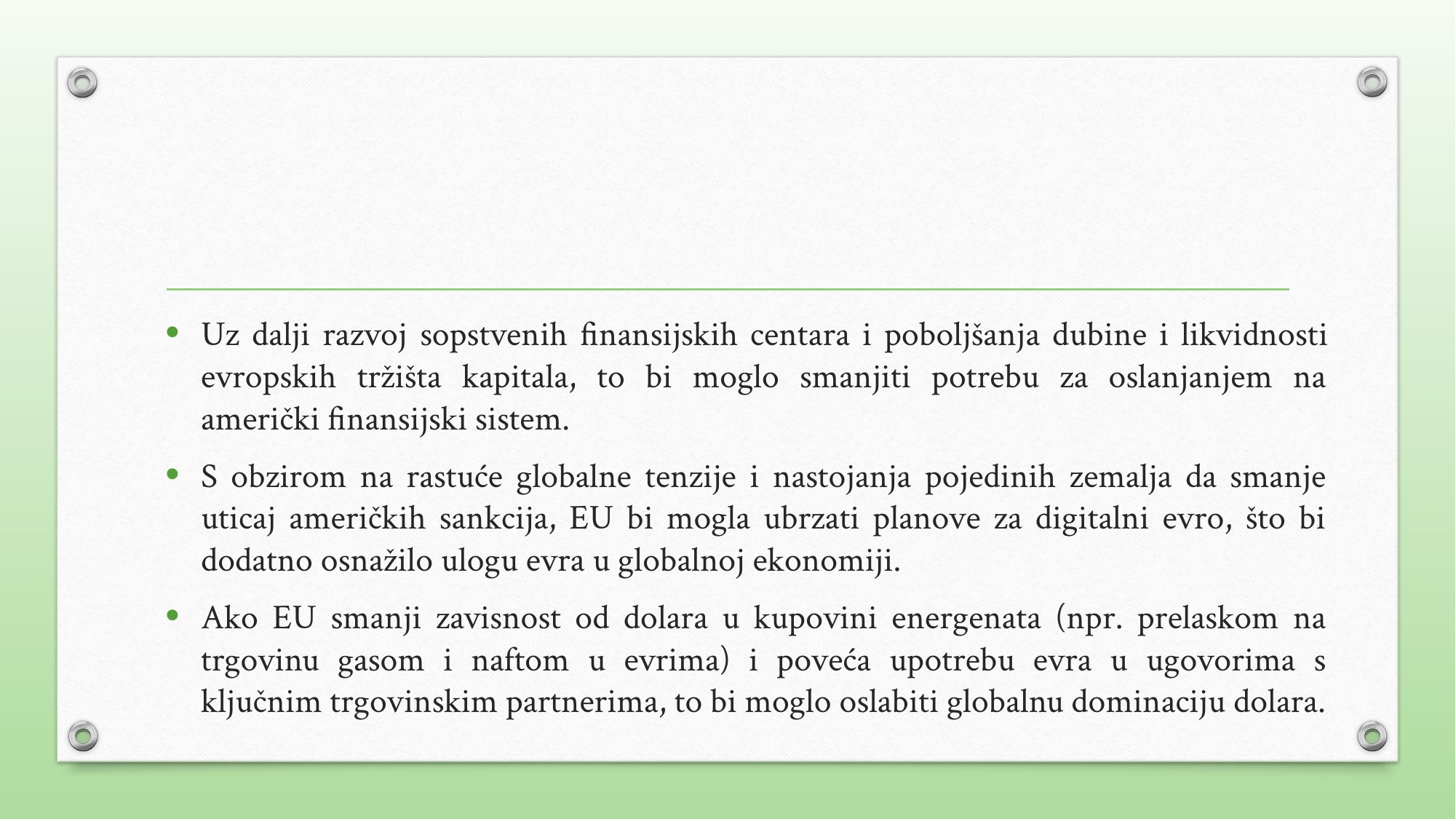

Uz dalji razvoj sopstvenih finansijskih centara i poboljšanja dubine i likvidnosti evropskih tržišta kapitala, to bi moglo smanjiti potrebu za oslanjanjem na američki finansijski sistem.
S obzirom na rastuće globalne tenzije i nastojanja pojedinih zemalja da smanje uticaj američkih sankcija, EU bi mogla ubrzati planove za digitalni evro, što bi dodatno osnažilo ulogu evra u globalnoj ekonomiji.
Ako EU smanji zavisnost od dolara u kupovini energenata (npr. prelaskom na trgovinu gasom i naftom u evrima) i poveća upotrebu evra u ugovorima s ključnim trgovinskim partnerima, to bi moglo oslabiti globalnu dominaciju dolara.